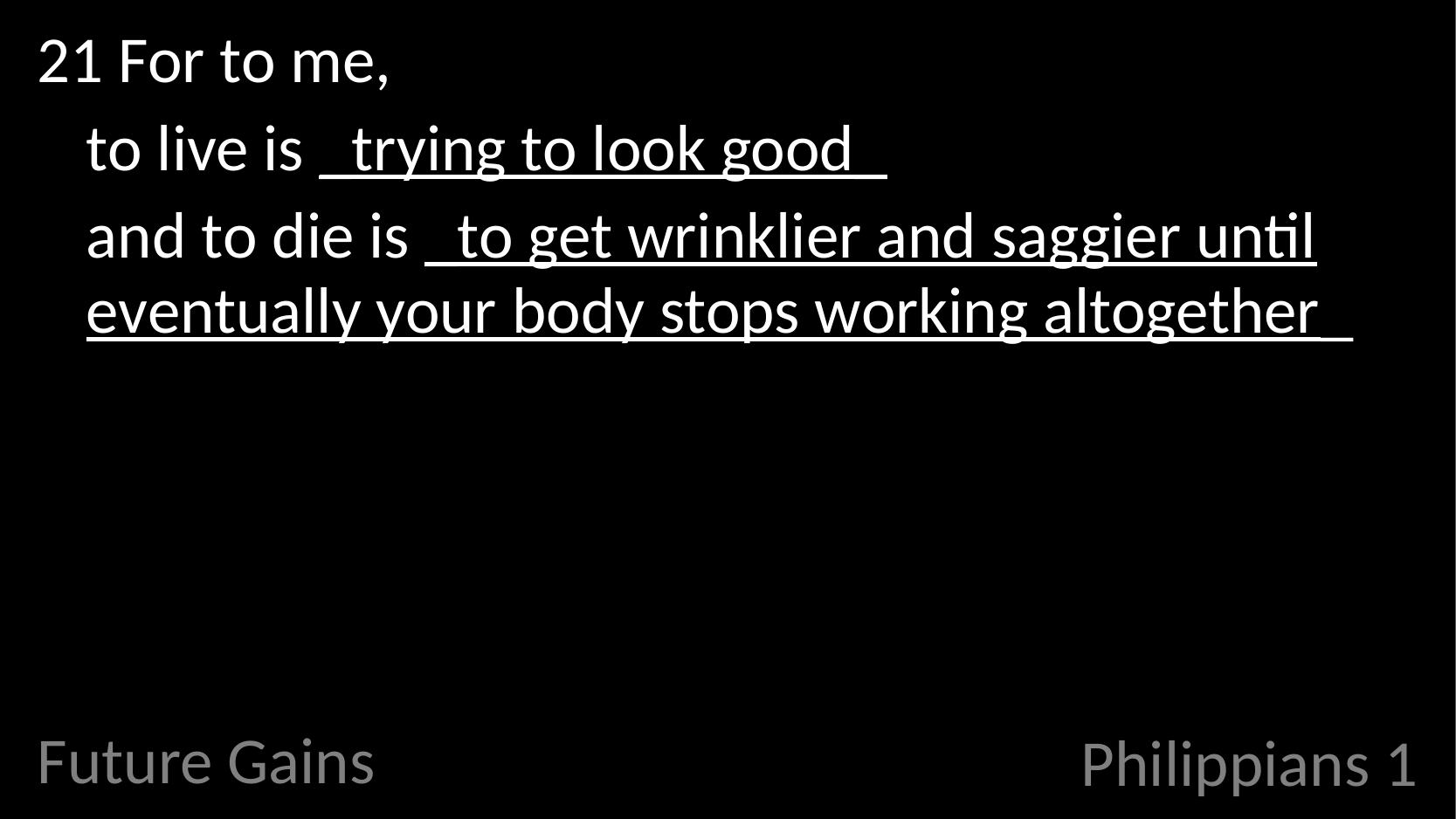

21 For to me,
	to live is _trying to look good_
	and to die is _to get wrinklier and saggier until eventually your body stops working altogether_
Future Gains
# Philippians 1